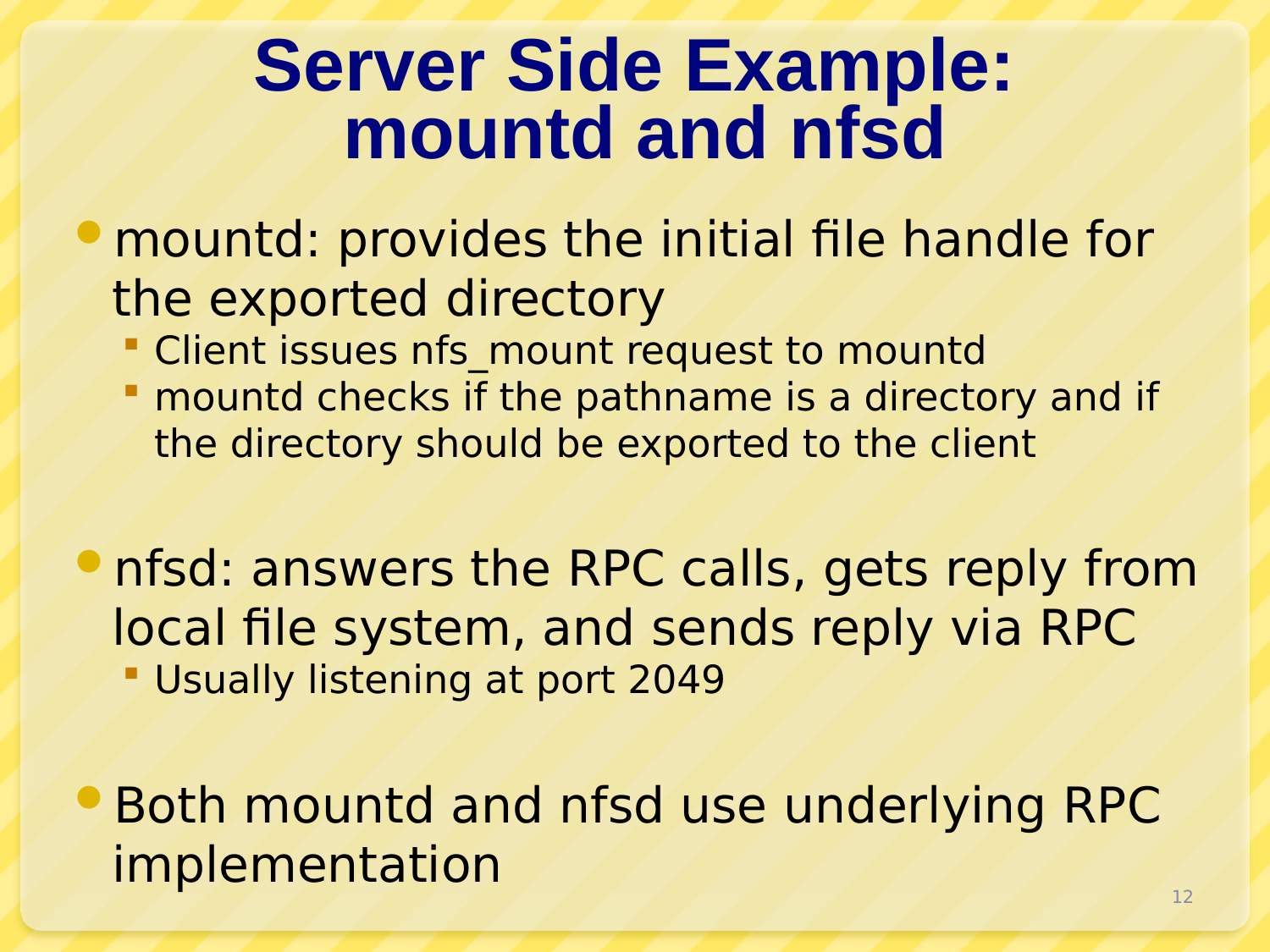

# Server Side Example: mountd and nfsd
mountd: provides the initial file handle for the exported directory
Client issues nfs_mount request to mountd
mountd checks if the pathname is a directory and if the directory should be exported to the client

nfsd: answers the RPC calls, gets reply from local file system, and sends reply via RPC
Usually listening at port 2049

Both mountd and nfsd use underlying RPC implementation
12